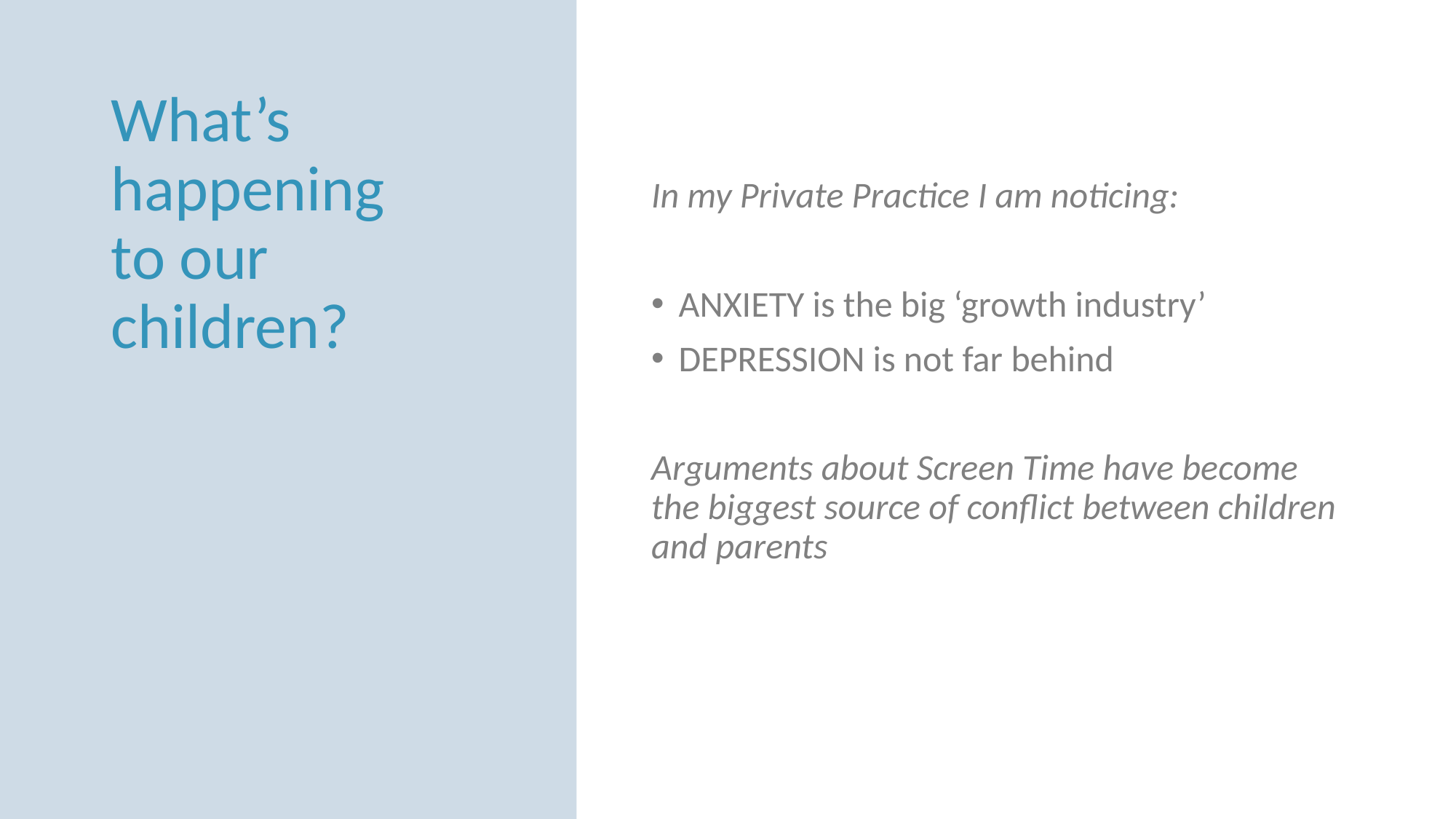

What’s
happening
to our
children?
In my Private Practice I am noticing:

ANXIETY is the big ‘growth industry’
DEPRESSION is not far behind

Arguments about Screen Time have become the biggest source of conflict between children and parents